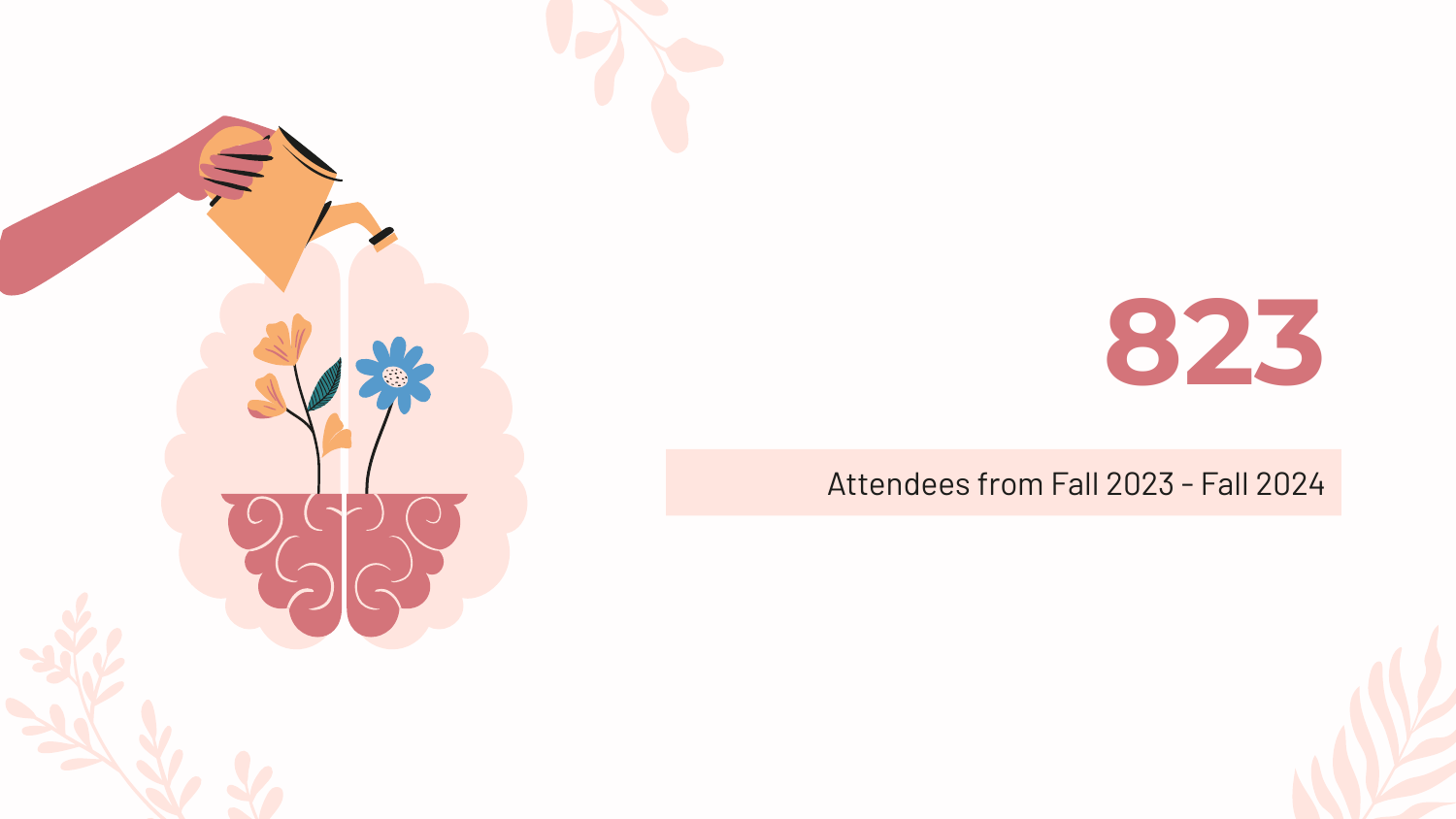

# 823
Attendees from Fall 2023 - Fall 2024